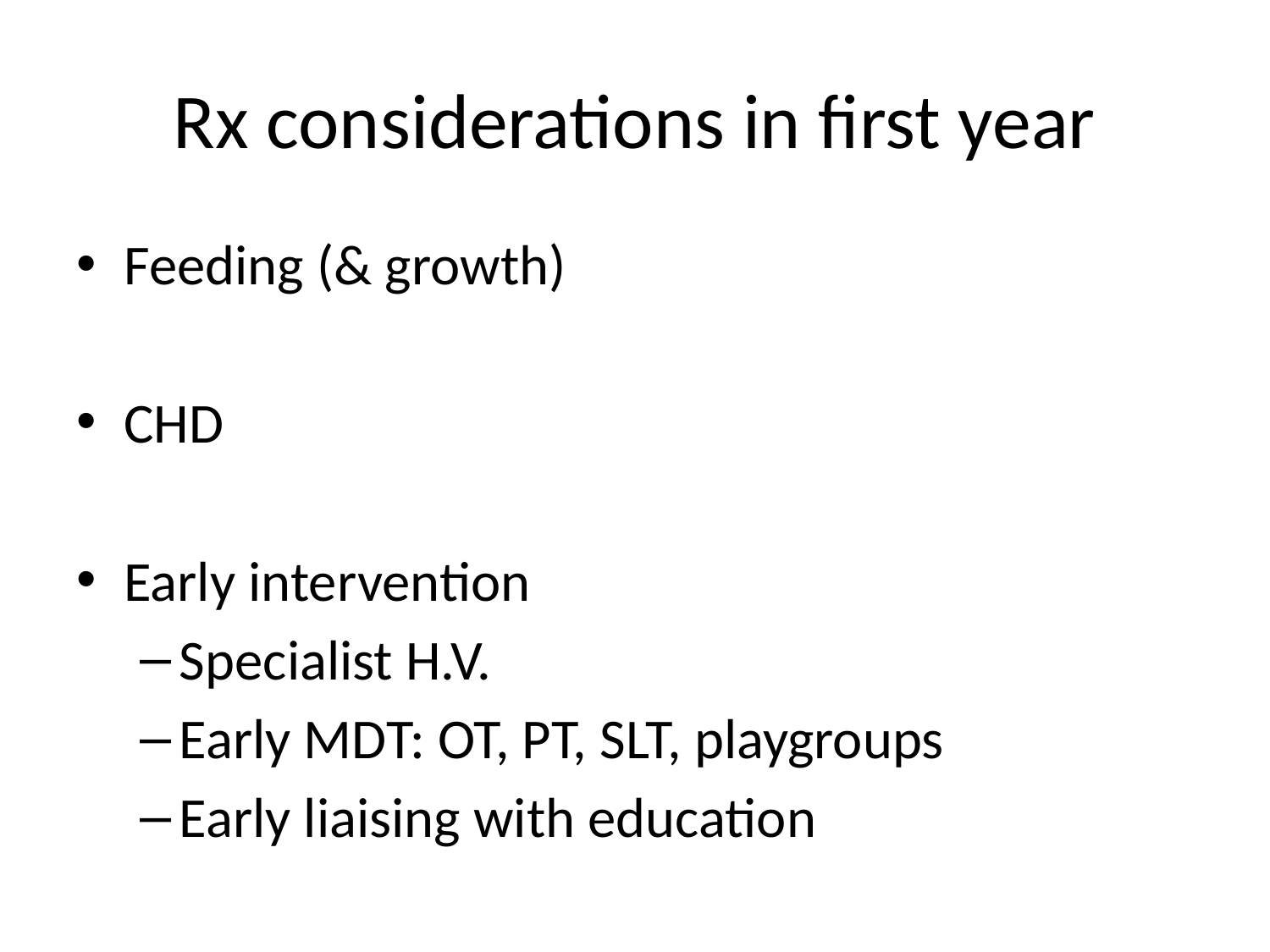

# Rx considerations in first year
Feeding (& growth)

CHD

Early intervention
Specialist H.V.
Early MDT: OT, PT, SLT, playgroups
Early liaising with education